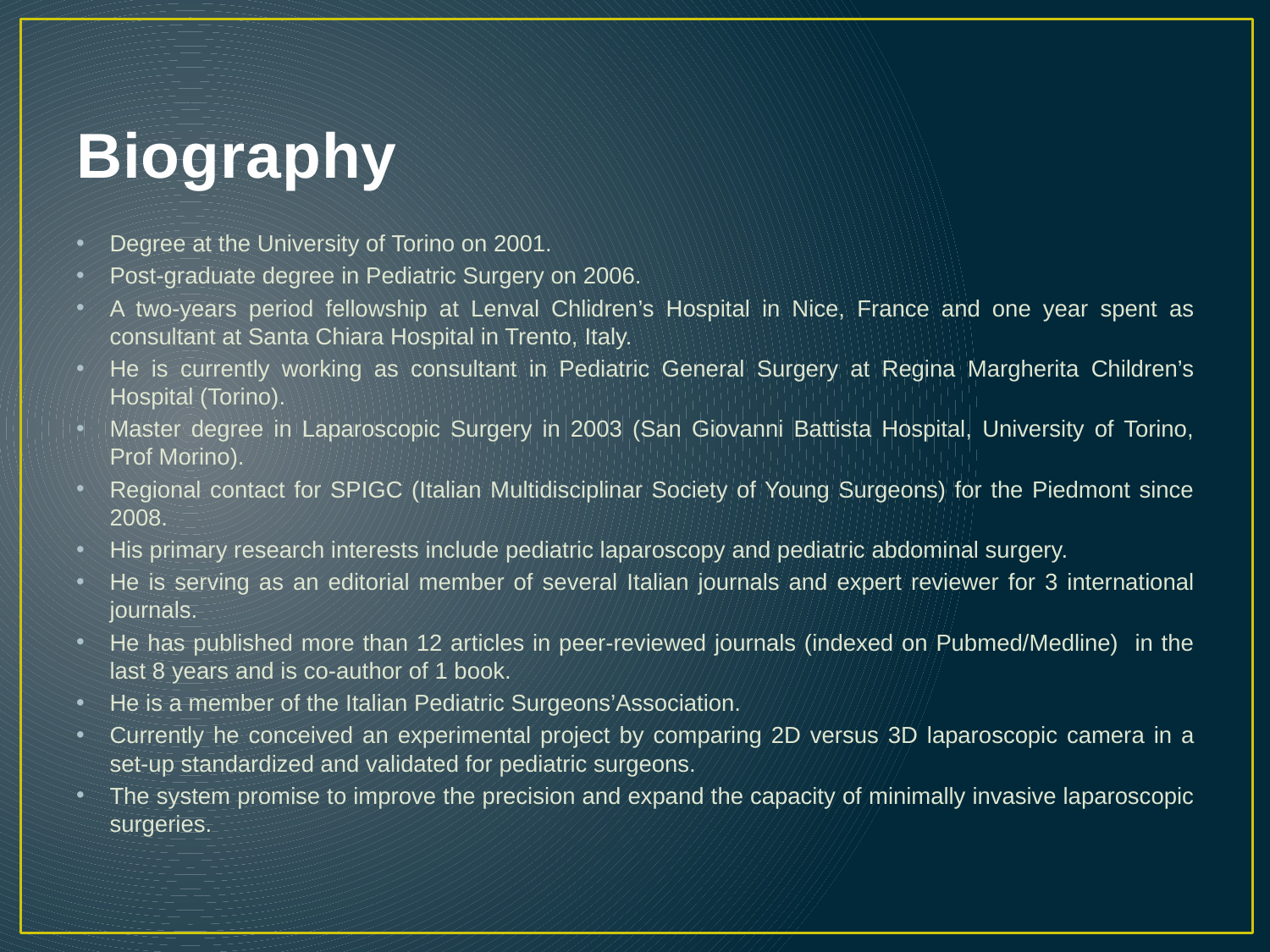

# Biography
Degree at the University of Torino on 2001.
Post-graduate degree in Pediatric Surgery on 2006.
A two-years period fellowship at Lenval Chlidren’s Hospital in Nice, France and one year spent as consultant at Santa Chiara Hospital in Trento, Italy.
He is currently working as consultant in Pediatric General Surgery at Regina Margherita Children’s Hospital (Torino).
Master degree in Laparoscopic Surgery in 2003 (San Giovanni Battista Hospital, University of Torino, Prof Morino).
Regional contact for SPIGC (Italian Multidisciplinar Society of Young Surgeons) for the Piedmont since 2008.
His primary research interests include pediatric laparoscopy and pediatric abdominal surgery.
He is serving as an editorial member of several Italian journals and expert reviewer for 3 international journals.
He has published more than 12 articles in peer-reviewed journals (indexed on Pubmed/Medline)  in the last 8 years and is co-author of 1 book.
He is a member of the Italian Pediatric Surgeons’Association.
Currently he conceived an experimental project by comparing 2D versus 3D laparoscopic camera in a set-up standardized and validated for pediatric surgeons.
The system promise to improve the precision and expand the capacity of minimally invasive laparoscopic surgeries.